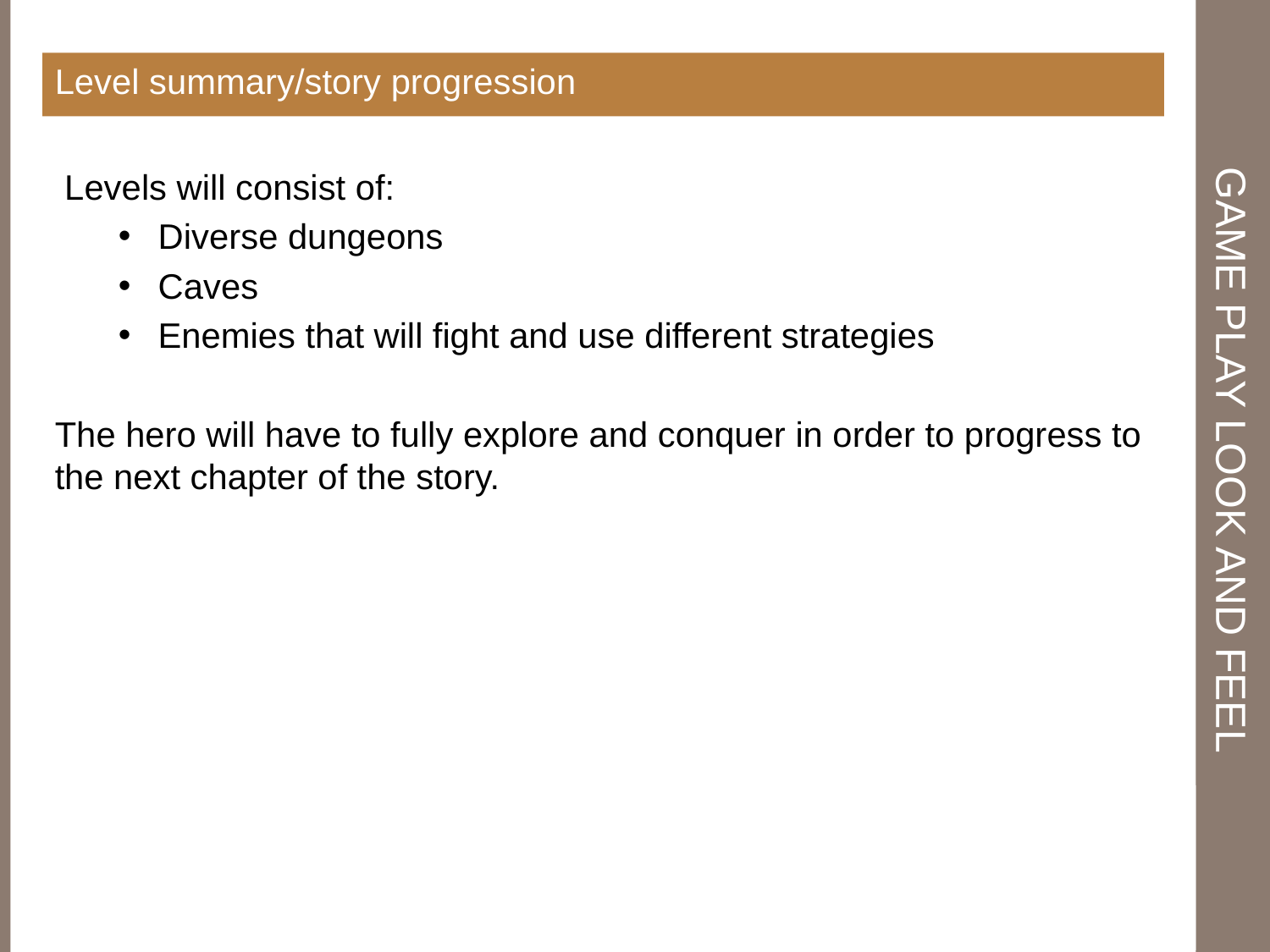

Level summary/story progression
# Game Play Look and Feel
 Levels will consist of:
Diverse dungeons
Caves
Enemies that will fight and use different strategies

The hero will have to fully explore and conquer in order to progress to the next chapter of the story.